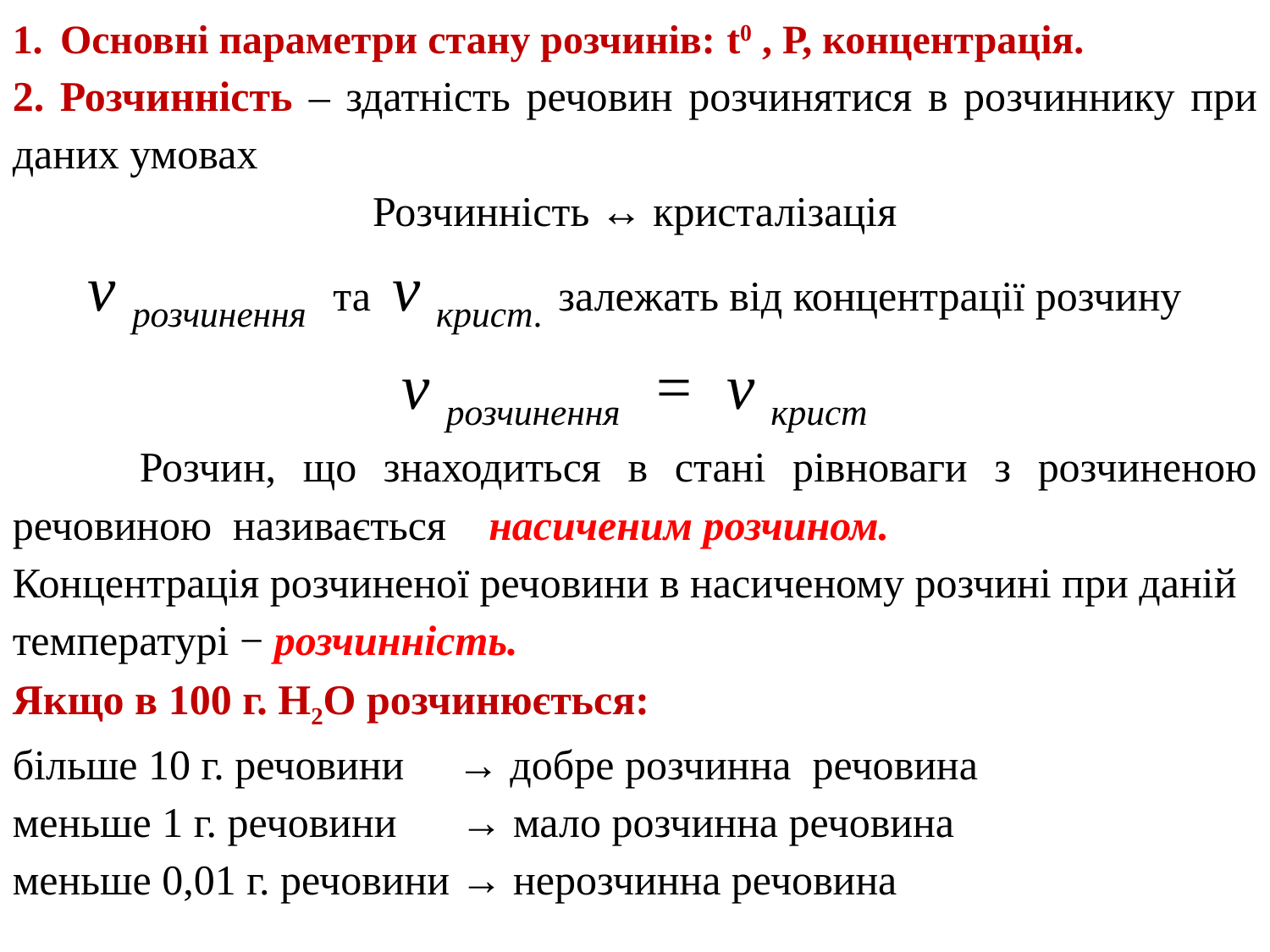

Основні параметри стану розчинів: t0 , Р, концентрація.
2. Розчинність – здатність речовин розчинятися в розчиннику при даних умовах
Розчинність ↔ кристалізація
v розчинення  та  v крист. залежать від концентрації розчину
v розчинення  =  v крист
	Розчин, що знаходиться в стані рівноваги з розчиненою речовиною  називається    насиченим розчином.
Концентрація розчиненої речовини в насиченому розчині при даній температурі − розчинність.
Якщо в 100 г. Н2О розчинюється:
більше 10 г. речовини     → добре розчинна  речовина
меньше 1 г. речовини      → мало розчинна речовина
меньше 0,01 г. речовини → нерозчинна речовина